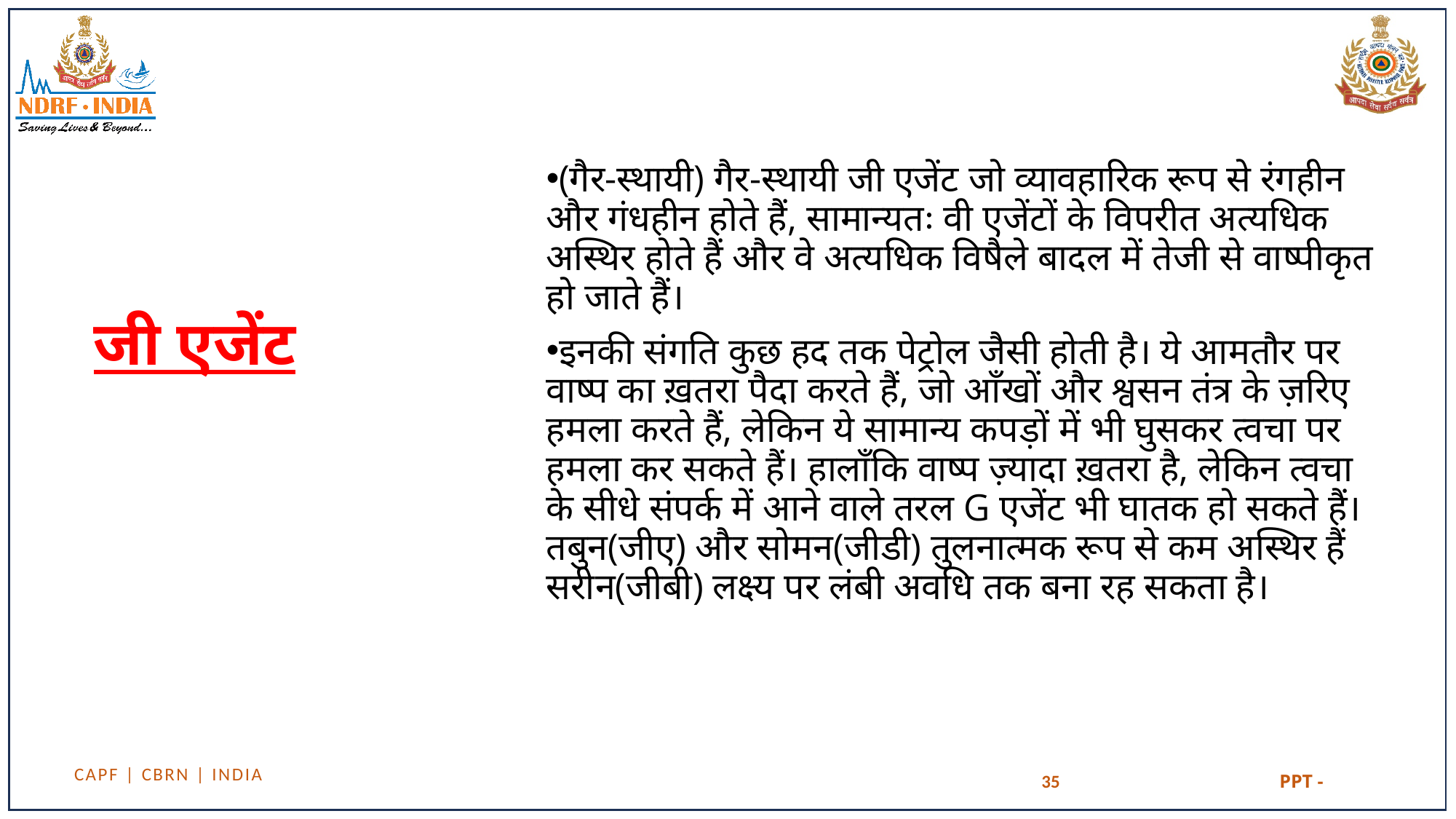

(गैर-स्थायी) गैर-स्थायी जी एजेंट जो व्यावहारिक रूप से रंगहीन और गंधहीन होते हैं, सामान्यतः वी एजेंटों के विपरीत अत्यधिक अस्थिर होते हैं और वे अत्यधिक विषैले बादल में तेजी से वाष्पीकृत हो जाते हैं।
इनकी संगति कुछ हद तक पेट्रोल जैसी होती है। ये आमतौर पर वाष्प का ख़तरा पैदा करते हैं, जो आँखों और श्वसन तंत्र के ज़रिए हमला करते हैं, लेकिन ये सामान्य कपड़ों में भी घुसकर त्वचा पर हमला कर सकते हैं। हालाँकि वाष्प ज़्यादा ख़तरा है, लेकिन त्वचा के सीधे संपर्क में आने वाले तरल G एजेंट भी घातक हो सकते हैं।तबुन(जीए) और सोमन(जीडी) तुलनात्मक रूप से कम अस्थिर हैं सरीन(जीबी) लक्ष्य पर लंबी अवधि तक बना रह सकता है।

# जी एजेंट

35